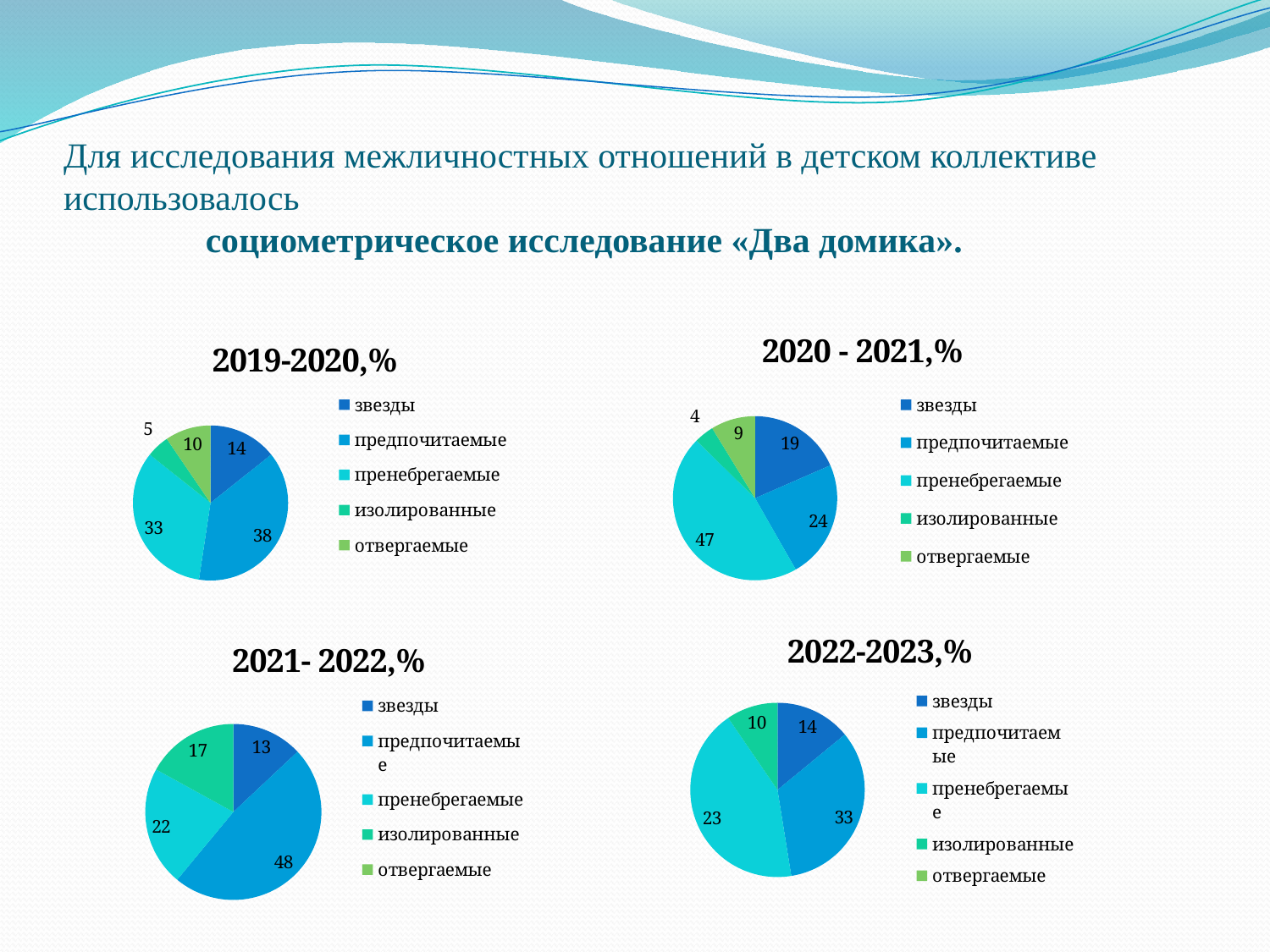

# Для исследования межличностных отношений в детском коллективе использовалось                 социометрическое исследование «Два домика».

### Chart:  2020 - 2021,%

| Category | май 2015 |
|---|---|
| звезды | 19.0 |
| предпочитаемые | 24.0 |
| пренебрегаемые | 47.0 |
| изолированные | 4.0 |
| отвергаемые | 9.0 |

### Chart: 2019-2020,%

| Category | май 2016 |
|---|---|
| звезды | 14.285714285714286 |
| предпочитаемые | 38.0952380952381 |
| пренебрегаемые | 33.333333333333336 |
| изолированные | 4.761904761904762 |
| отвергаемые | 9.523809523809524 |

### Chart: 2022-2023,%

| Category | сентябрь 2015 |
|---|---|
| звезды | 14.0 |
| предпочитаемые | 33.333333333333336 |
| пренебрегаемые | 42.85714285714233 |
| изолированные | 9.523809523809524 |
| отвергаемые | 0.0 |

### Chart:  2021- 2022,%

| Category | октябрь 2014 | май.15 |
|---|---|---|
| звезды | 13.0 | 19.0 |
| предпочитаемые | 48.0 | 24.0 |
| пренебрегаемые | 22.0 | 47.0 |
| изолированные | 17.0 | 4.0 |
| отвергаемые | 0.0 | 9.0 |